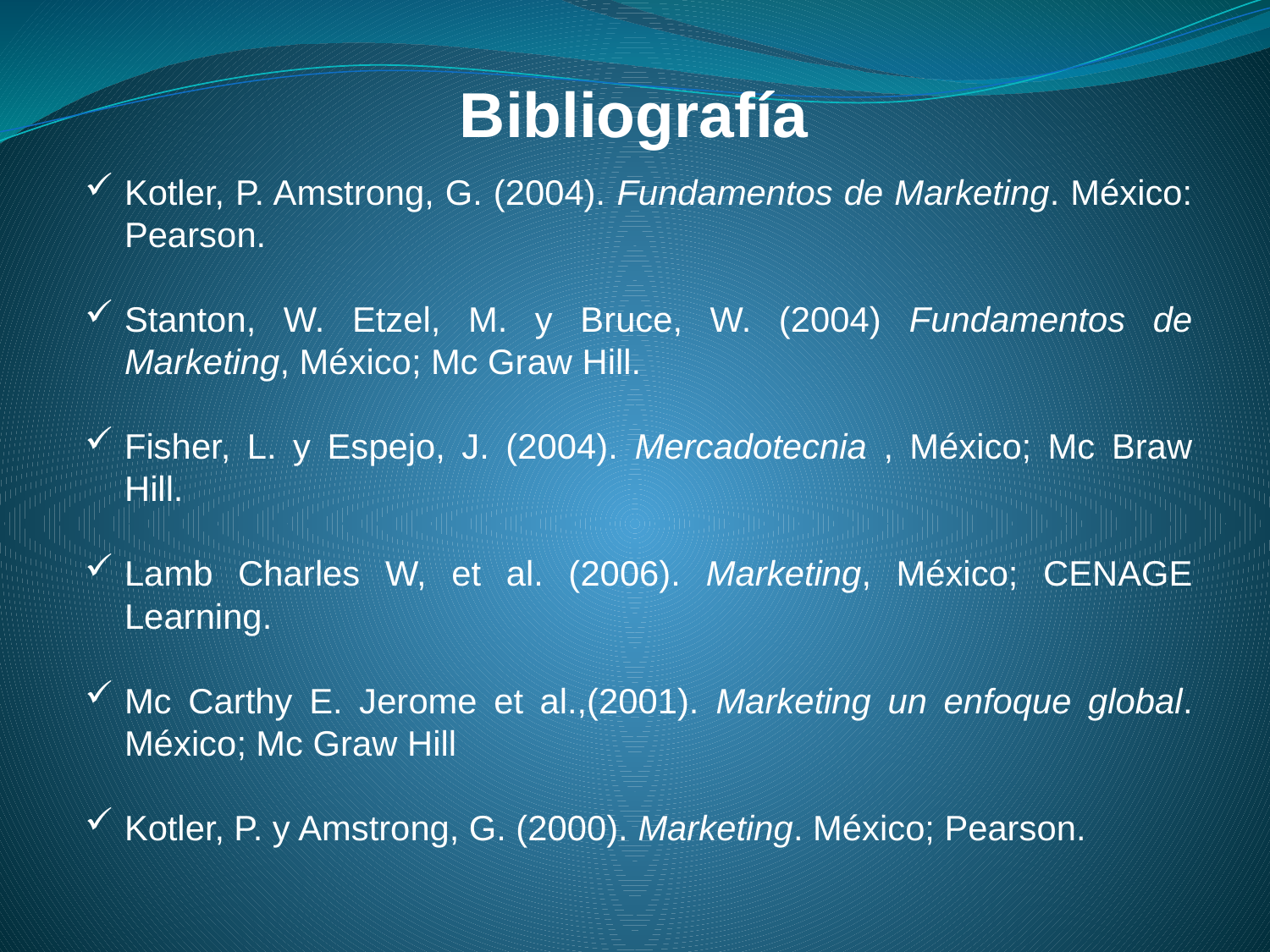

Bibliografía
Kotler, P. Amstrong, G. (2004). Fundamentos de Marketing. México: Pearson.

Stanton, W. Etzel, M. y Bruce, W. (2004) Fundamentos de Marketing, México; Mc Graw Hill.

Fisher, L. y Espejo, J. (2004). Mercadotecnia , México; Mc Braw Hill.

Lamb Charles W, et al. (2006). Marketing, México; CENAGE Learning.

Mc Carthy E. Jerome et al.,(2001). Marketing un enfoque global. México; Mc Graw Hill

Kotler, P. y Amstrong, G. (2000). Marketing. México; Pearson.